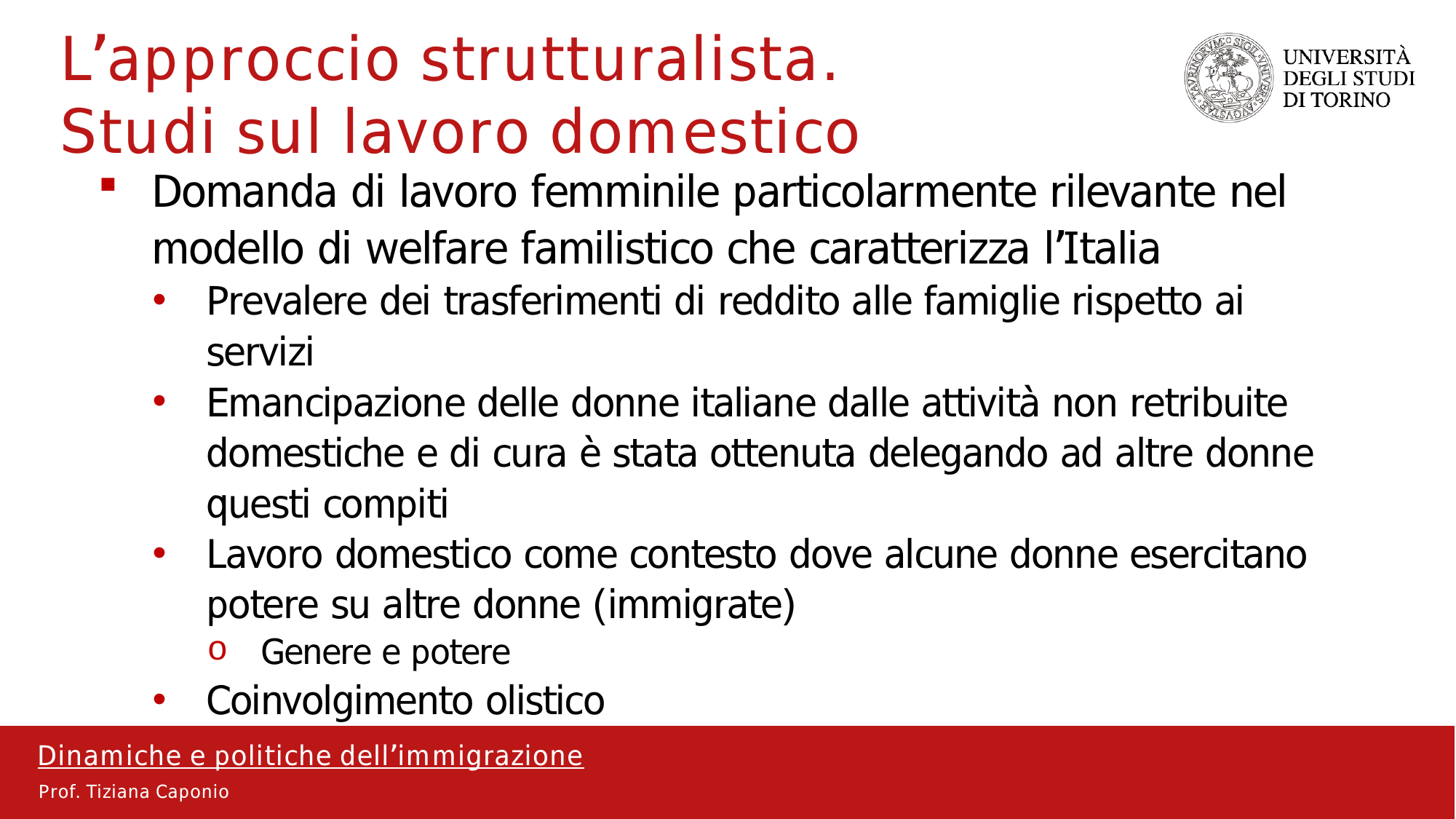

L’approccio strutturalista.
   Studi sul lavoro domestico

Domanda di lavoro femminile particolarmente rilevante nel modello di welfare familistico che caratterizza l’Italia
Prevalere dei trasferimenti di reddito alle famiglie rispetto ai servizi
Emancipazione delle donne italiane dalle attività non retribuite domestiche e di cura è stata ottenuta delegando ad altre donne questi compiti
Lavoro domestico come contesto dove alcune donne esercitano potere su altre donne (immigrate)
Genere e potere
Coinvolgimento olistico
Dinamiche e politiche dell’immigrazione
Prof. Tiziana Caponio